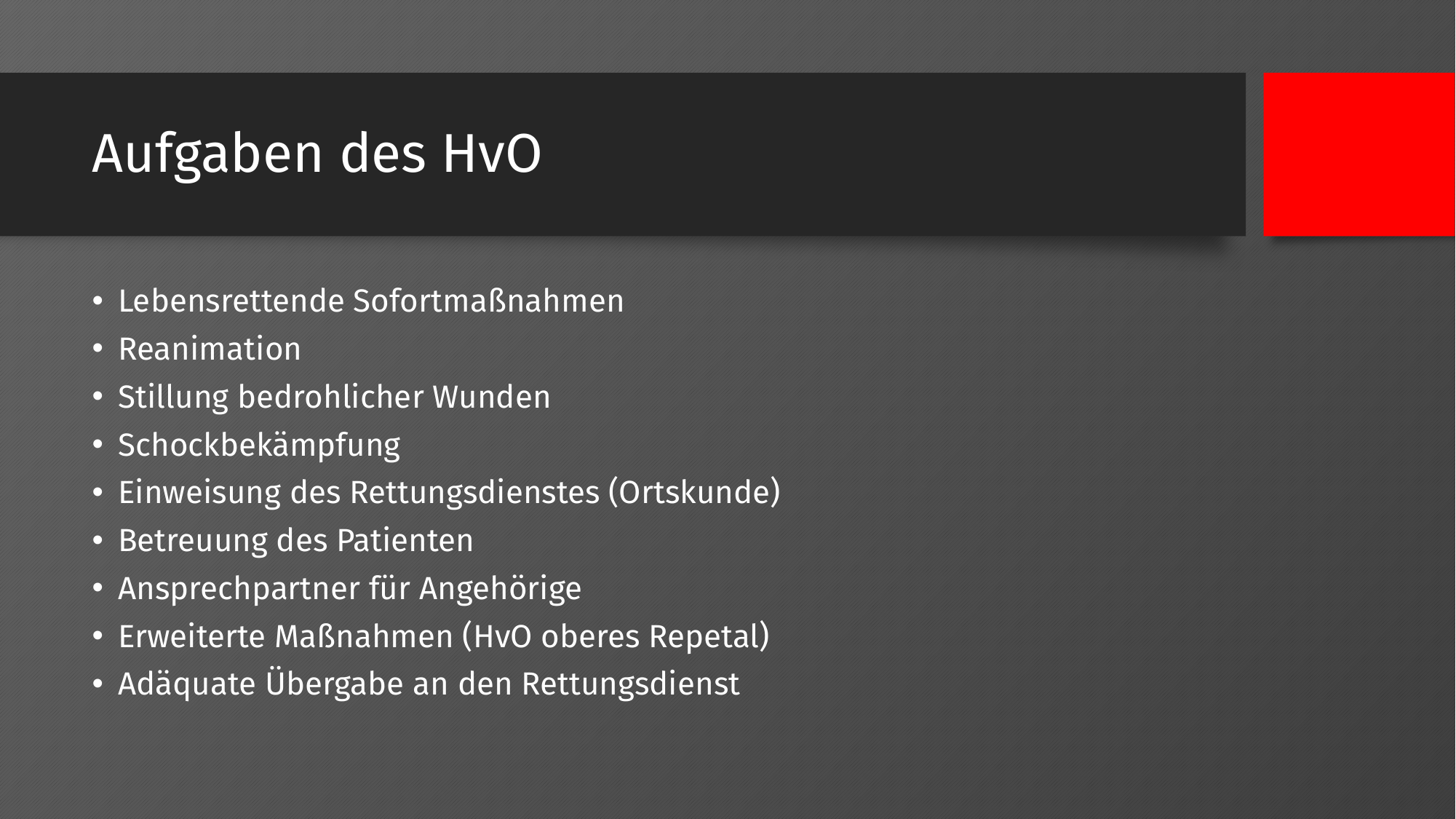

# Aufgaben des HvO
Lebensrettende Sofortmaßnahmen
Reanimation
Stillung bedrohlicher Wunden
Schockbekämpfung
Einweisung des Rettungsdienstes (Ortskunde)
Betreuung des Patienten
Ansprechpartner für Angehörige
Erweiterte Maßnahmen (HvO oberes Repetal)
Adäquate Übergabe an den Rettungsdienst